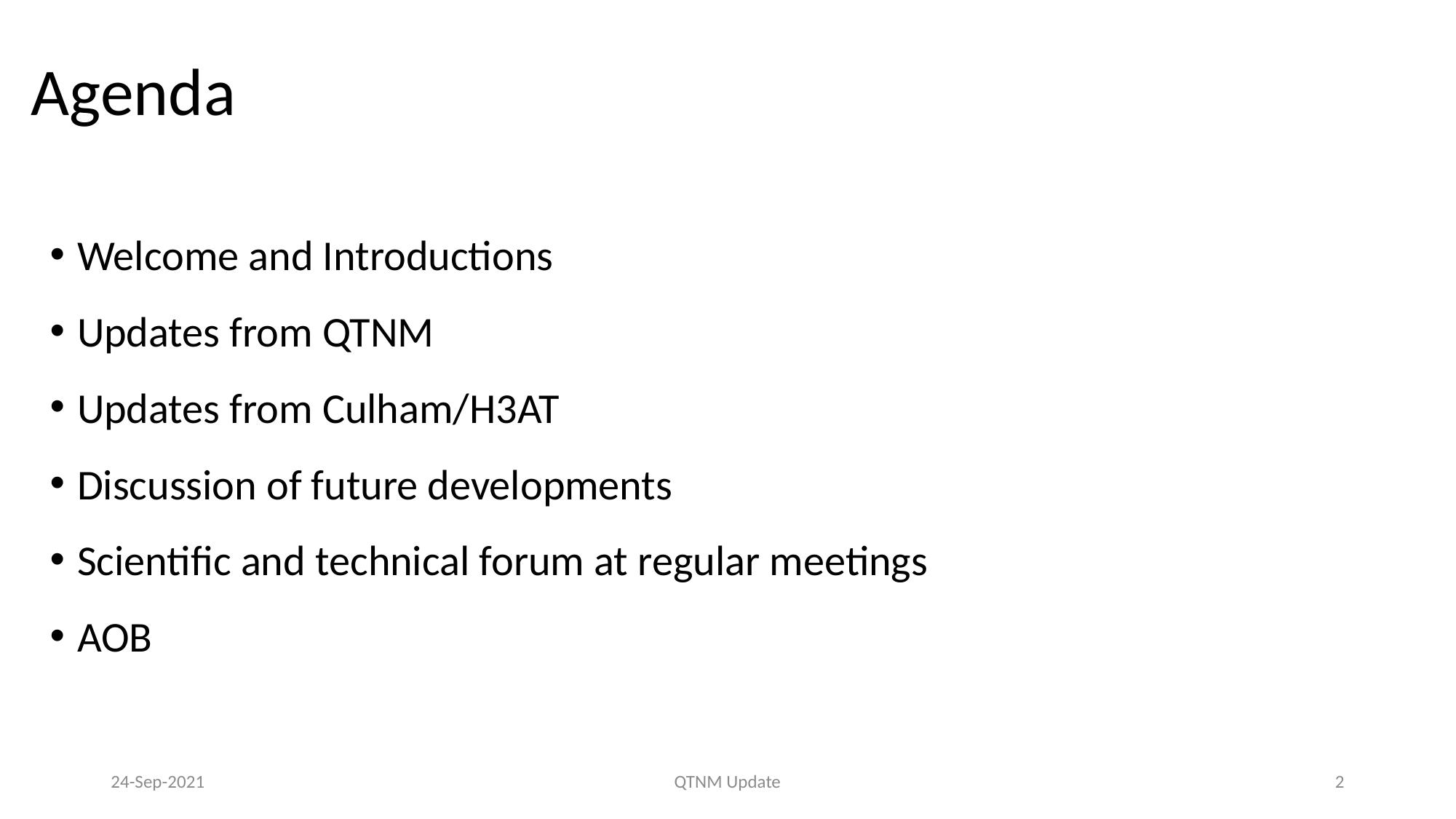

# Agenda
Welcome and Introductions
Updates from QTNM
Updates from Culham/H3AT
Discussion of future developments
Scientific and technical forum at regular meetings
AOB
24-Sep-2021
QTNM Update
2